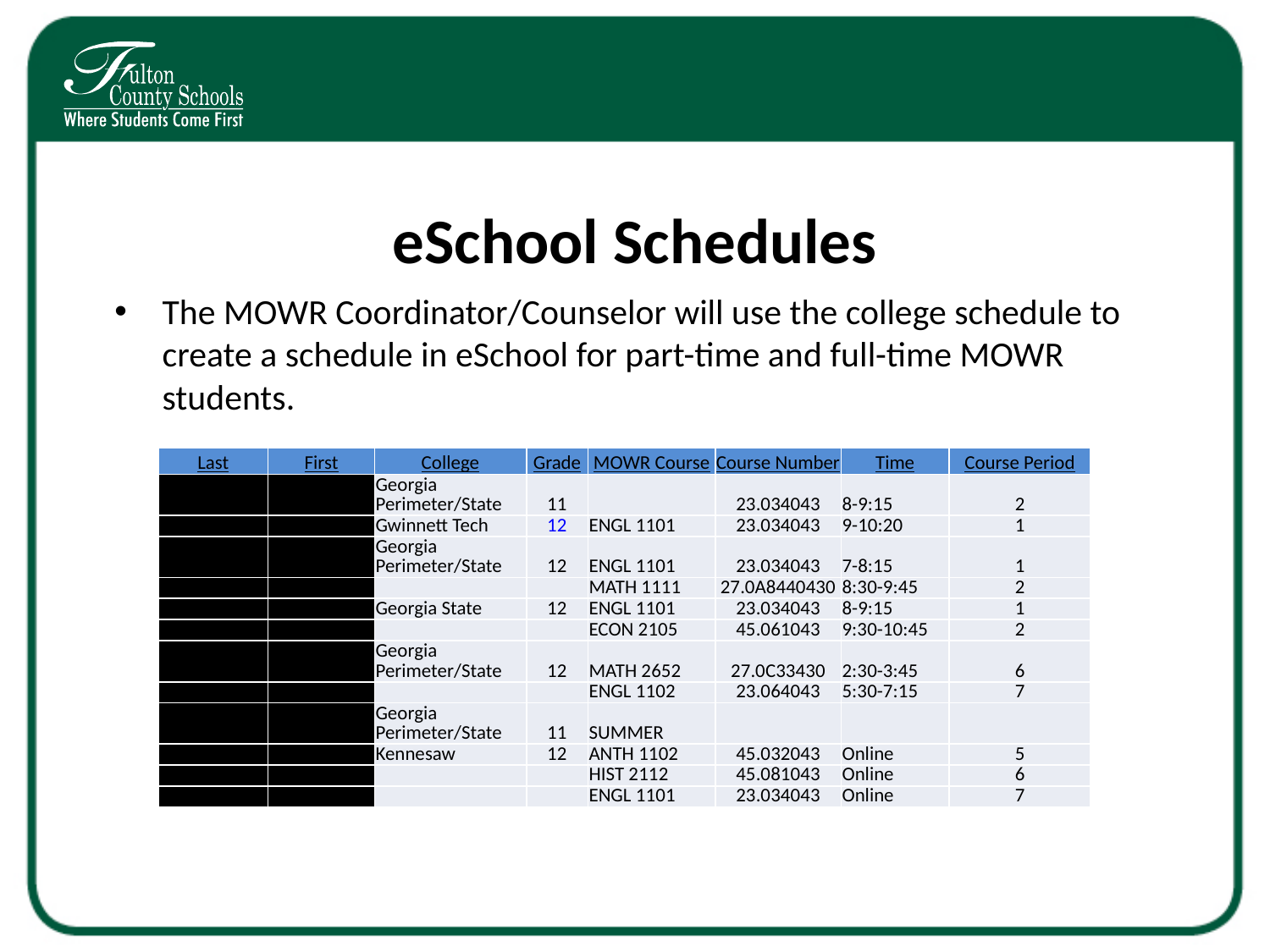

# eSchool Schedules
The MOWR Coordinator/Counselor will use the college schedule to create a schedule in eSchool for part-time and full-time MOWR students.

| Last | First | College | Grade | MOWR Course | Course Number | Time | Course Period |
| --- | --- | --- | --- | --- | --- | --- | --- |
|  |  | Georgia Perimeter/State | 11 |  | 23.034043 | 8-9:15 | 2 |
|  |  | Gwinnett Tech | 12 | ENGL 1101 | 23.034043 | 9-10:20 | 1 |
|  |  | Georgia Perimeter/State | 12 | ENGL 1101 | 23.034043 | 7-8:15 | 1 |
|  |  |  |  | MATH 1111 | 27.0A8440430 | 8:30-9:45 | 2 |
|  |  | Georgia State | 12 | ENGL 1101 | 23.034043 | 8-9:15 | 1 |
|  |  |  |  | ECON 2105 | 45.061043 | 9:30-10:45 | 2 |
|  |  | Georgia Perimeter/State | 12 | MATH 2652 | 27.0C33430 | 2:30-3:45 | 6 |
|  |  |  |  | ENGL 1102 | 23.064043 | 5:30-7:15 | 7 |
|  |  | Georgia Perimeter/State | 11 | SUMMER |  |  |  |
|  |  | Kennesaw | 12 | ANTH 1102 | 45.032043 | Online | 5 |
|  |  |  |  | HIST 2112 | 45.081043 | Online | 6 |
|  |  |  |  | ENGL 1101 | 23.034043 | Online | 7 |